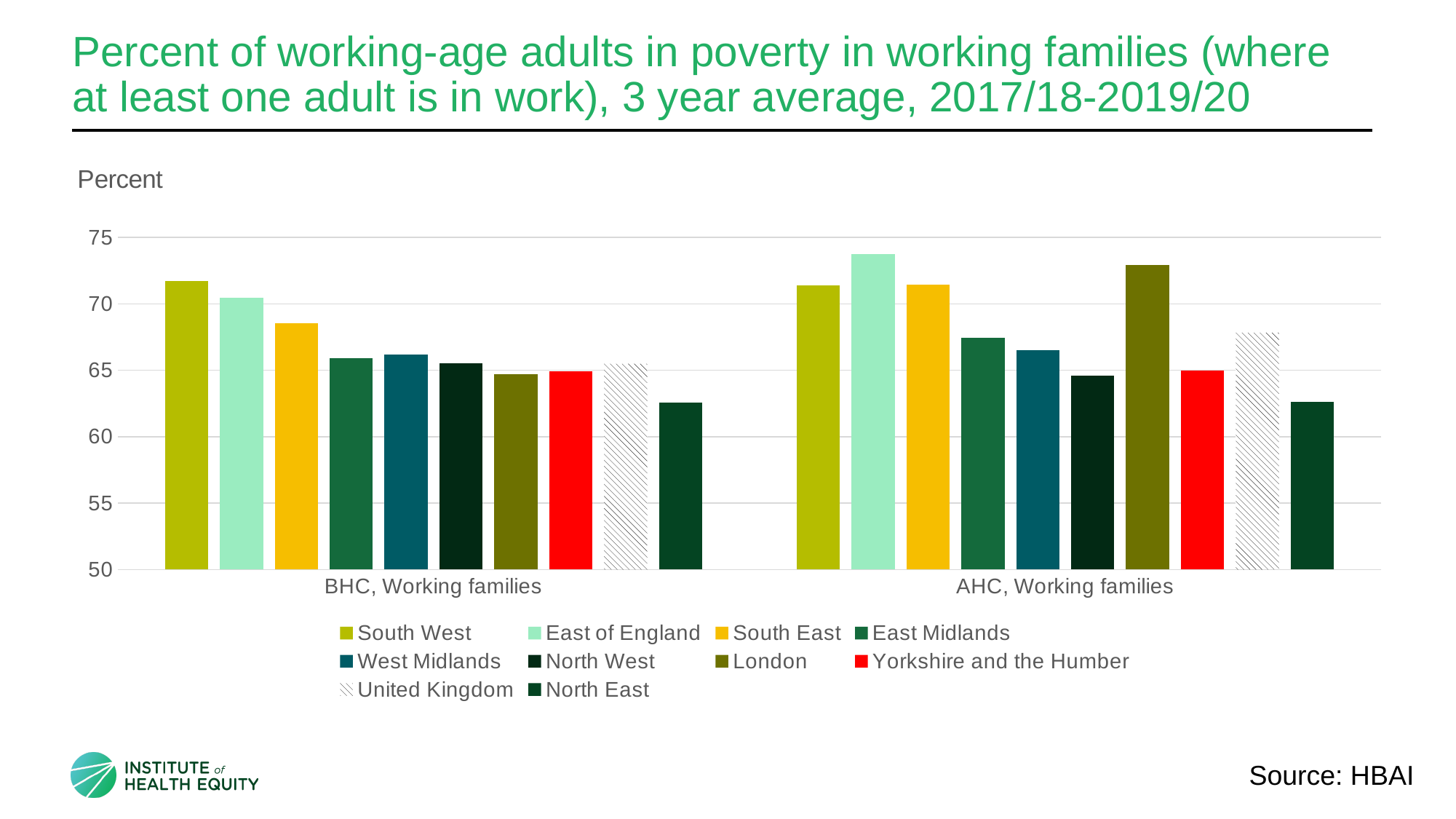

# Percent of working-age adults in poverty in working families (where at least one adult is in work), 3 year average, 2017/18-2019/20

### Chart: Percent

| Category | South West | East of England | South East | East Midlands | West Midlands | North West | London | Yorkshire and the Humber | United Kingdom | North East |
|---|---|---|---|---|---|---|---|---|---|---|
| BHC, Working families | 71.73291370744789 | 70.4659067438164 | 68.54892939762227 | 65.93213219851884 | 66.17327768299617 | 65.49696089655879 | 64.72476304566169 | 64.94099353184819 | 65.48873210019096 | 62.54154876209243 |
| AHC, Working families | 71.40874144792201 | 73.75748886837862 | 71.4289490001631 | 67.41425808451896 | 66.49806892916364 | 64.59925149462339 | 72.92090933722567 | 64.95823745255055 | 67.83359845588265 | 62.645971344264076 |
Source: HBAI